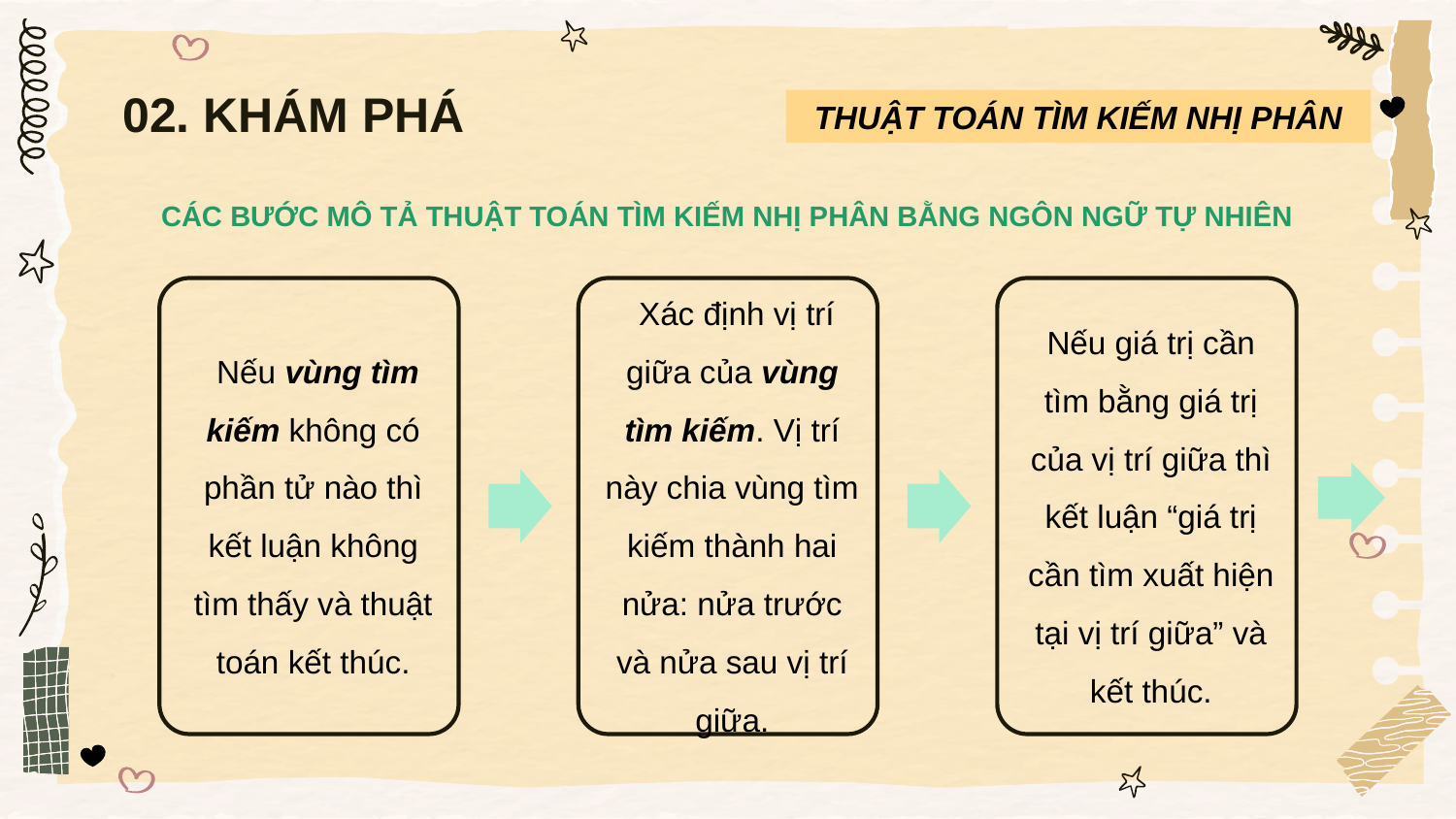

# 02. KHÁM PHÁ
THUẬT TOÁN TÌM KIẾM NHỊ PHÂN
CÁC BƯỚC MÔ TẢ THUẬT TOÁN TÌM KIẾM NHỊ PHÂN BẰNG NGÔN NGỮ TỰ NHIÊN
 Nếu vùng tìm kiếm không có phần tử nào thì kết luận không tìm thấy và thuật toán kết thúc.

 Xác định vị trí giữa của vùng tìm kiếm. Vị trí này chia vùng tìm kiếm thành hai nửa: nửa trước và nửa sau vị trí giữa.

Nếu giá trị cần tìm bằng giá trị của vị trí giữa thì kết luận “giá trị cần tìm xuất hiện tại vị trí giữa” và kết thúc.